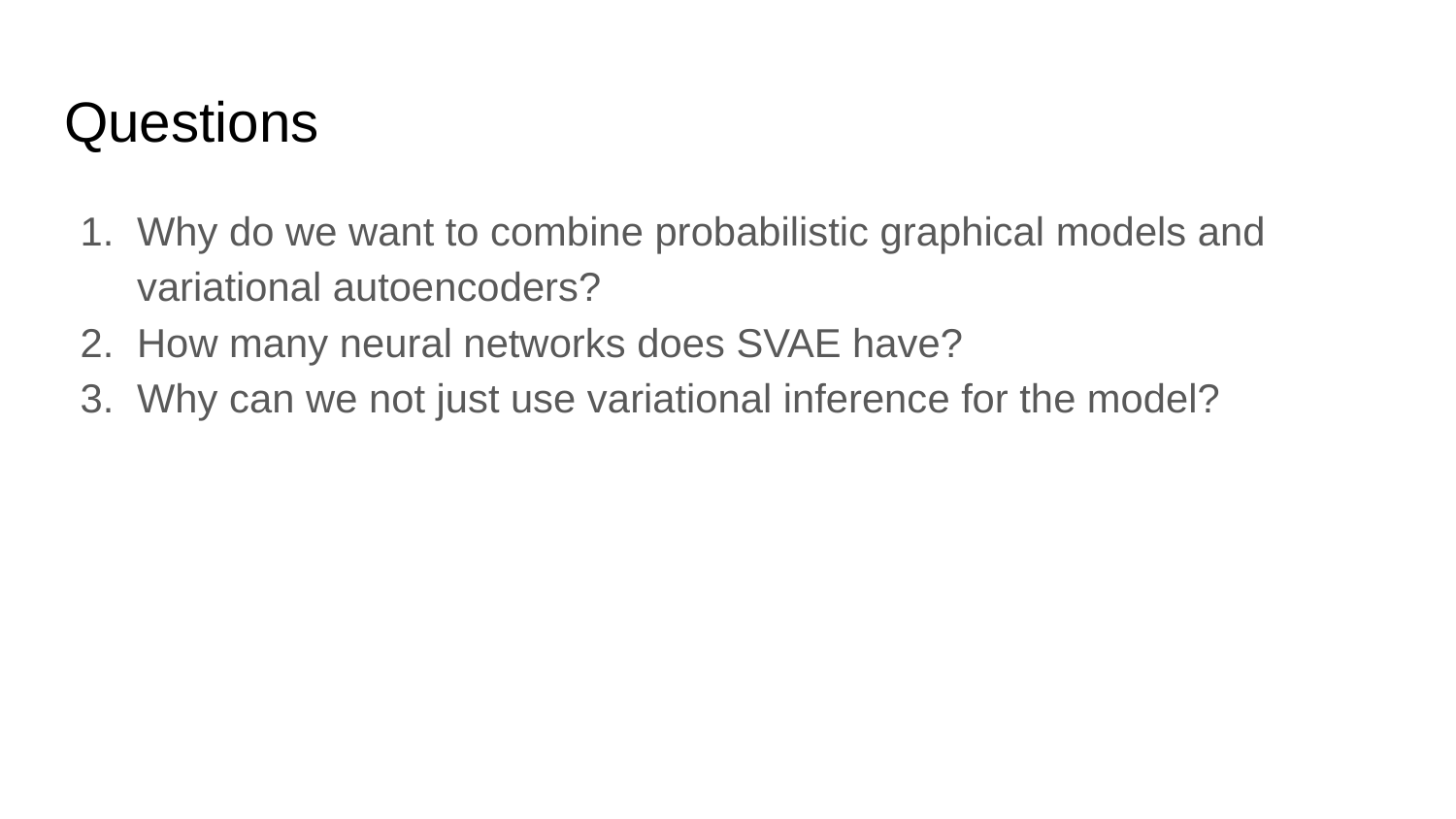

# Questions
Why do we want to combine probabilistic graphical models and variational autoencoders?
How many neural networks does SVAE have?
Why can we not just use variational inference for the model?